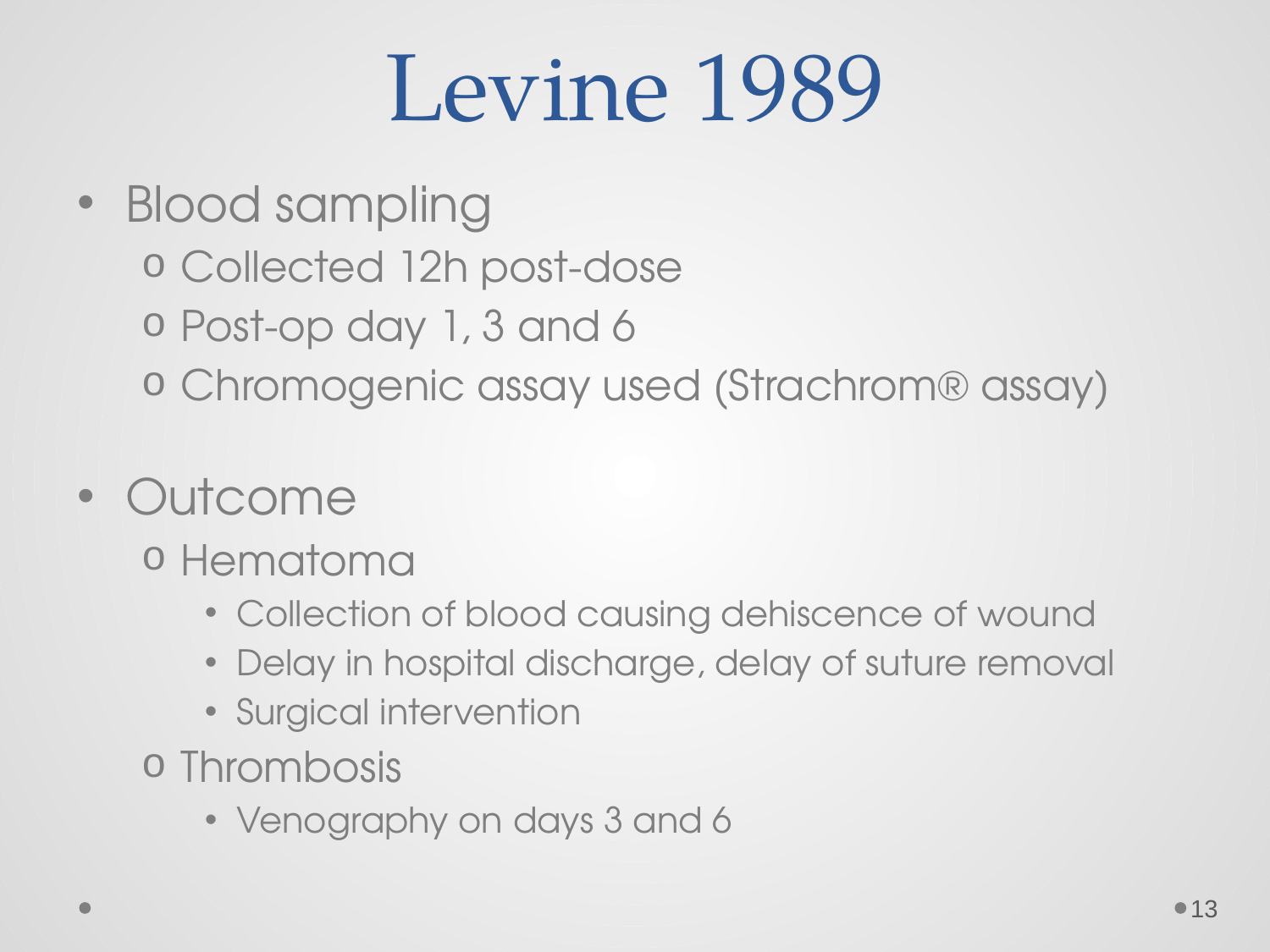

# Levine 1989
Blood sampling
Collected 12h post-dose
Post-op day 1, 3 and 6
Chromogenic assay used (Strachrom® assay)

Outcome
Hematoma
Collection of blood causing dehiscence of wound
Delay in hospital discharge, delay of suture removal
Surgical intervention
Thrombosis
Venography on days 3 and 6
13